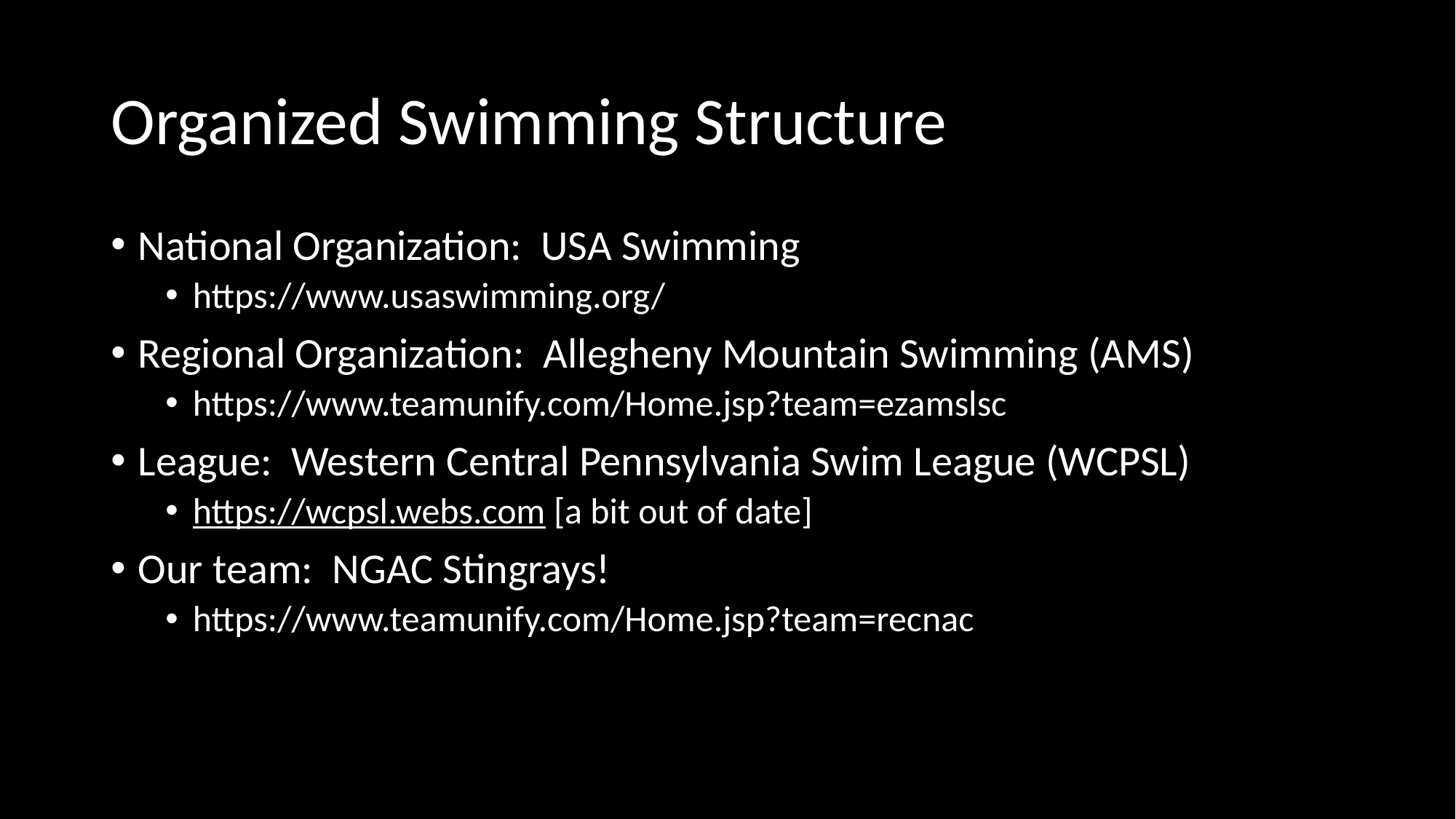

# Organized Swimming Structure
National Organization:  USA Swimming
https://www.usaswimming.org/
Regional Organization:  Allegheny Mountain Swimming (AMS)
https://www.teamunify.com/Home.jsp?team=ezamslsc
League:  Western Central Pennsylvania Swim League (WCPSL)
https://wcpsl.webs.com [a bit out of date]
Our team:  NGAC Stingrays!
https://www.teamunify.com/Home.jsp?team=recnac